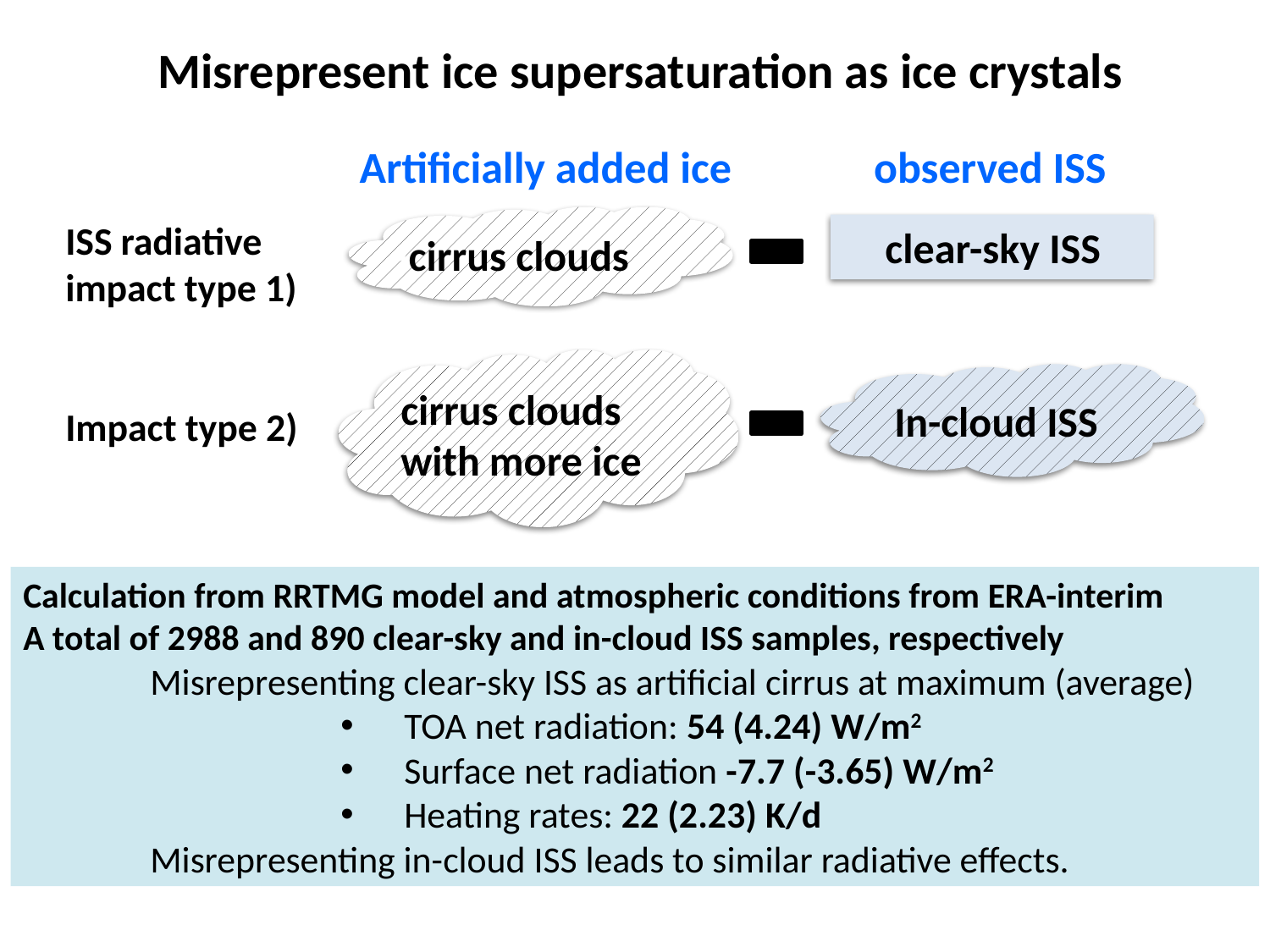

# Misrepresent ice supersaturation as ice crystals
Artificially added ice
observed ISS
cirrus clouds
ISS radiative
impact type 1)

Impact type 2)
     clear-sky ISS

cirrus clouds with more ice

In-cloud ISS

Calculation from RRTMG model and atmospheric conditions from ERA-interim
A total of 2988 and 890 clear-sky and in-cloud ISS samples, respectively
Misrepresenting clear-sky ISS as artificial cirrus at maximum (average)
TOA net radiation: 54 (4.24) W/m2
Surface net radiation -7.7 (-3.65) W/m2
Heating rates: 22 (2.23) K/d
Misrepresenting in-cloud ISS leads to similar radiative effects.